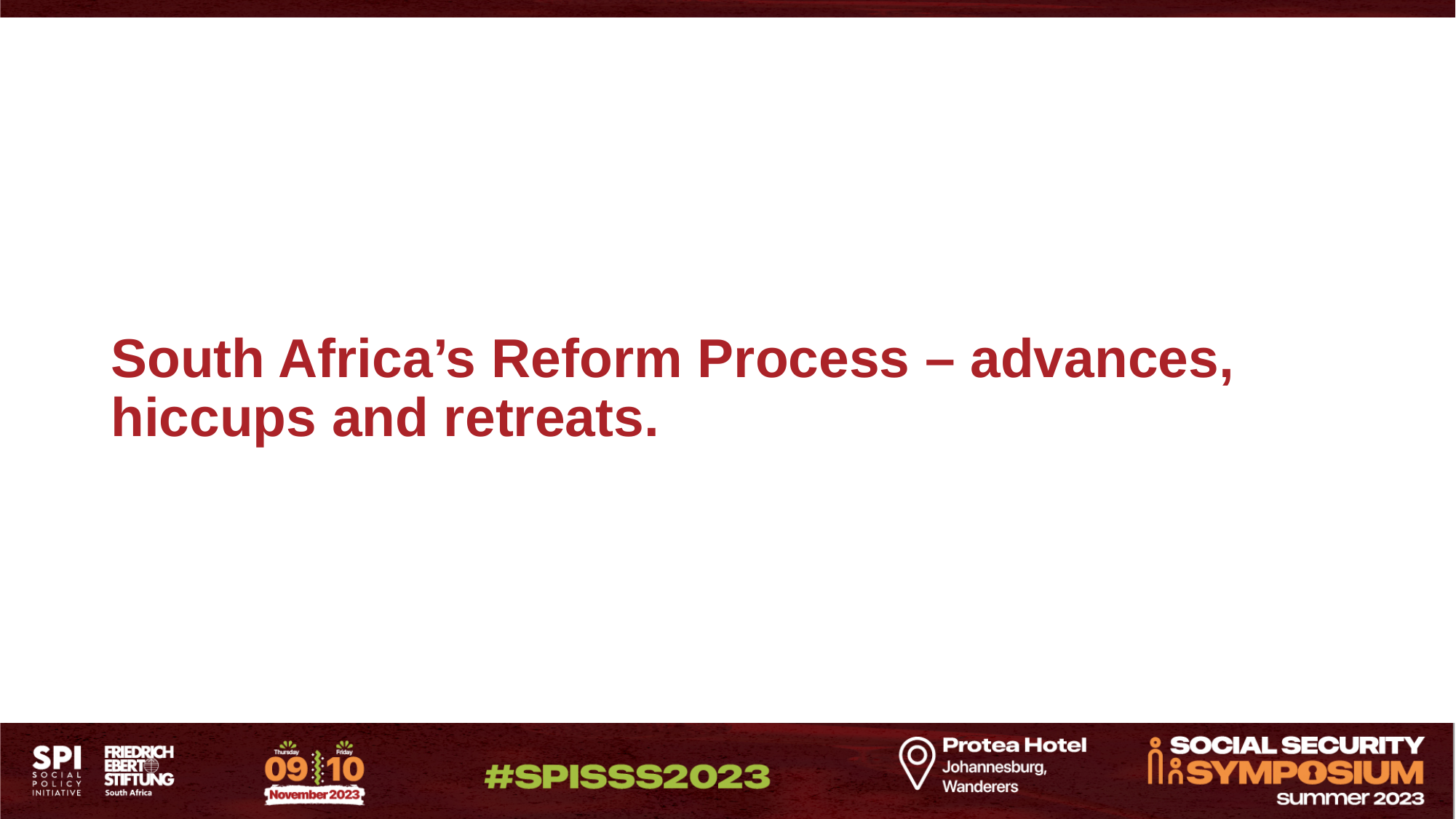

# South Africa’s Reform Process – advances, hiccups and retreats.